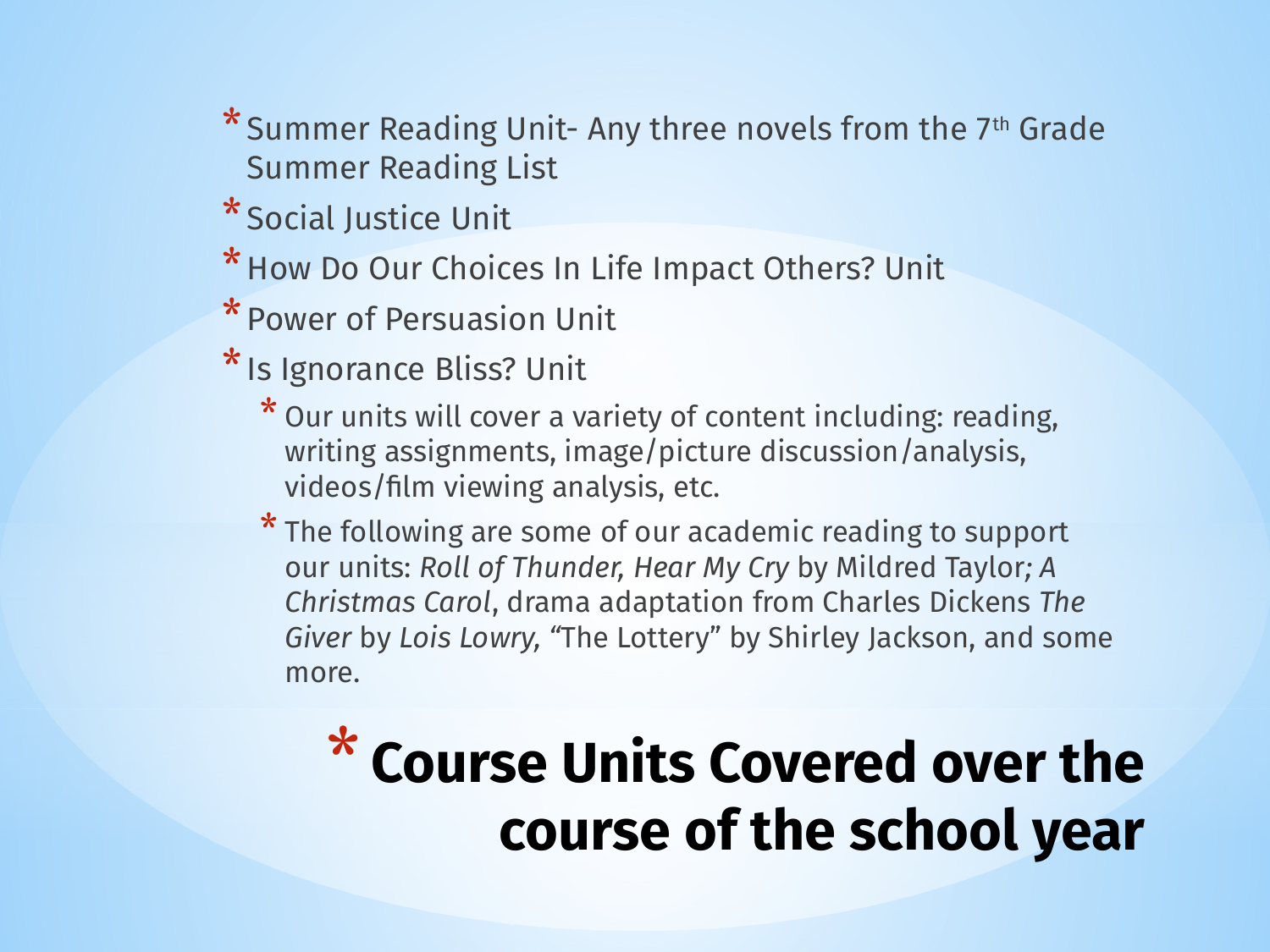

Summer Reading Unit- Any three novels from the 7th Grade Summer Reading List
Social Justice Unit
How Do Our Choices In Life Impact Others? Unit
Power of Persuasion Unit
Is Ignorance Bliss? Unit
Our units will cover a variety of content including: reading, writing assignments, image/picture discussion/analysis, videos/film viewing analysis, etc.
The following are some of our academic reading to support our units: Roll of Thunder, Hear My Cry by Mildred Taylor; A Christmas Carol, drama adaptation from Charles Dickens The Giver by Lois Lowry, “The Lottery” by Shirley Jackson, and some more.

# Course Units Covered over the course of the school year